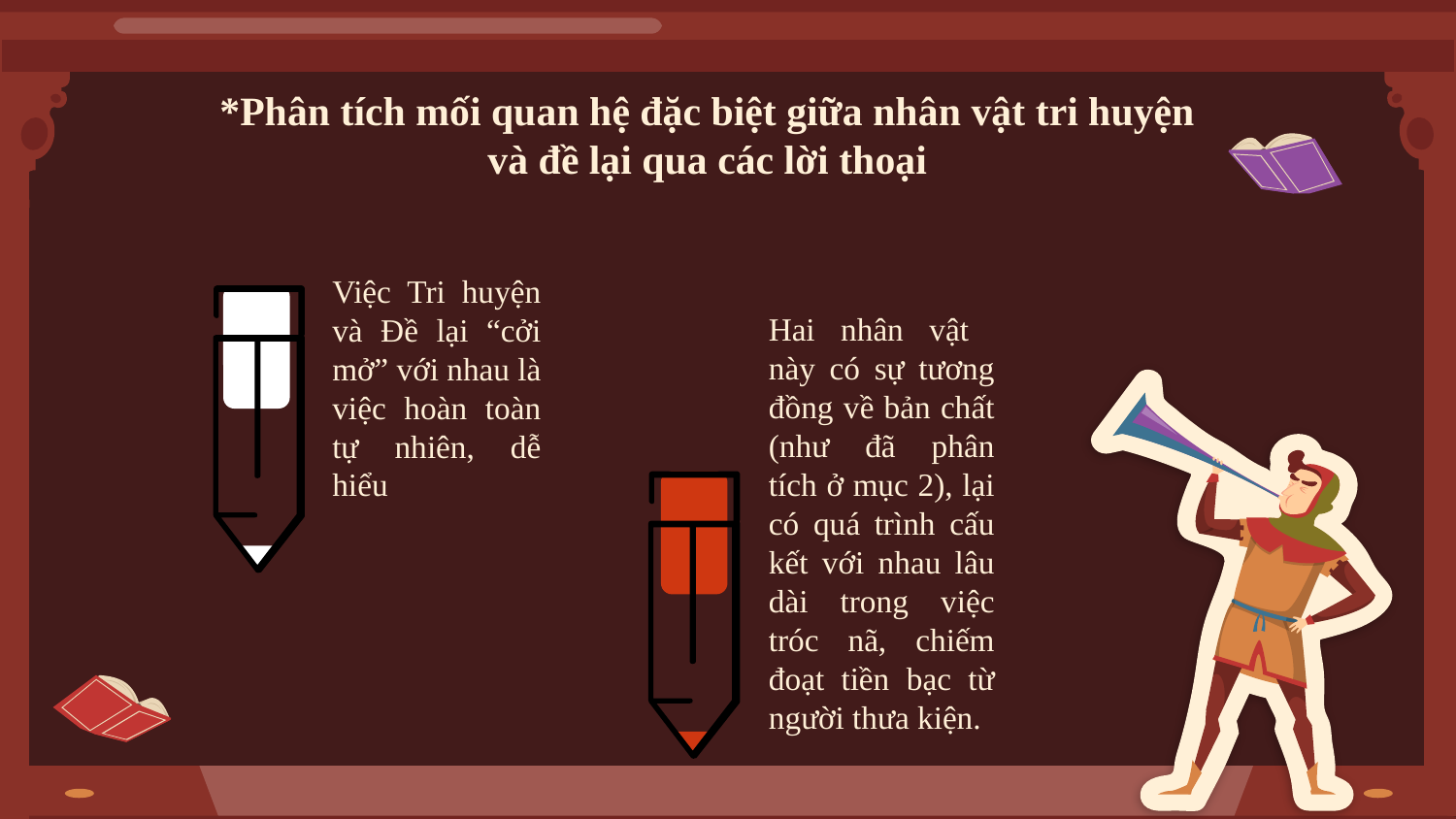

# *Phân tích mối quan hệ đặc biệt giữa nhân vật tri huyện và đề lại qua các lời thoại

Việc Tri huyện và Đề lại “cởi mở” với nhau là việc hoàn toàn tự nhiên, dễ hiểu

Hai nhân vật  này có sự tương đồng về bản chất (như đã phân tích ở mục 2), lại có quá trình cấu kết với nhau lâu dài trong việc tróc nã, chiếm đoạt tiền bạc từ người thưa kiện.